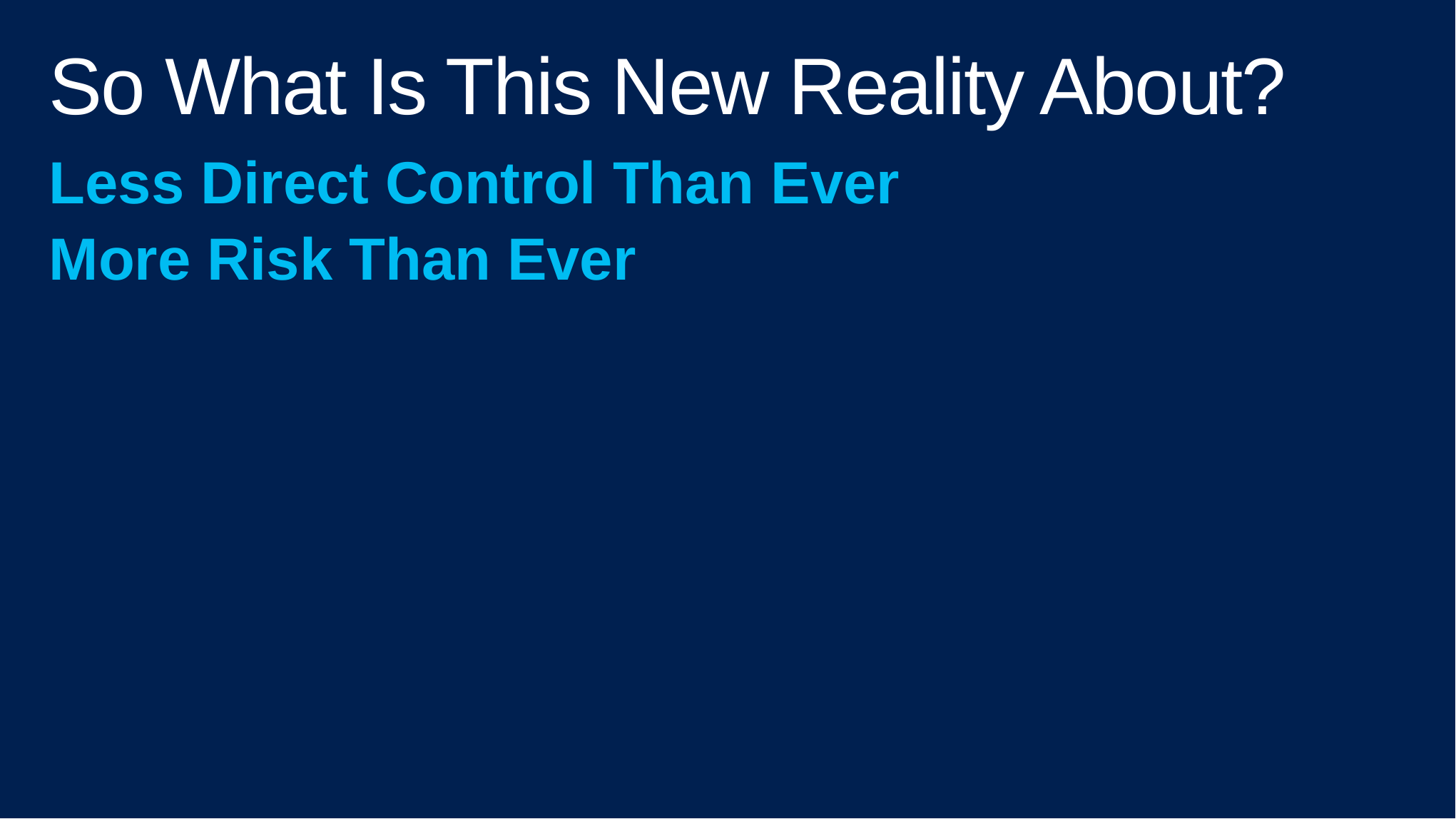

# So What Is This New Reality About?
Less Direct Control Than Ever
More Risk Than Ever